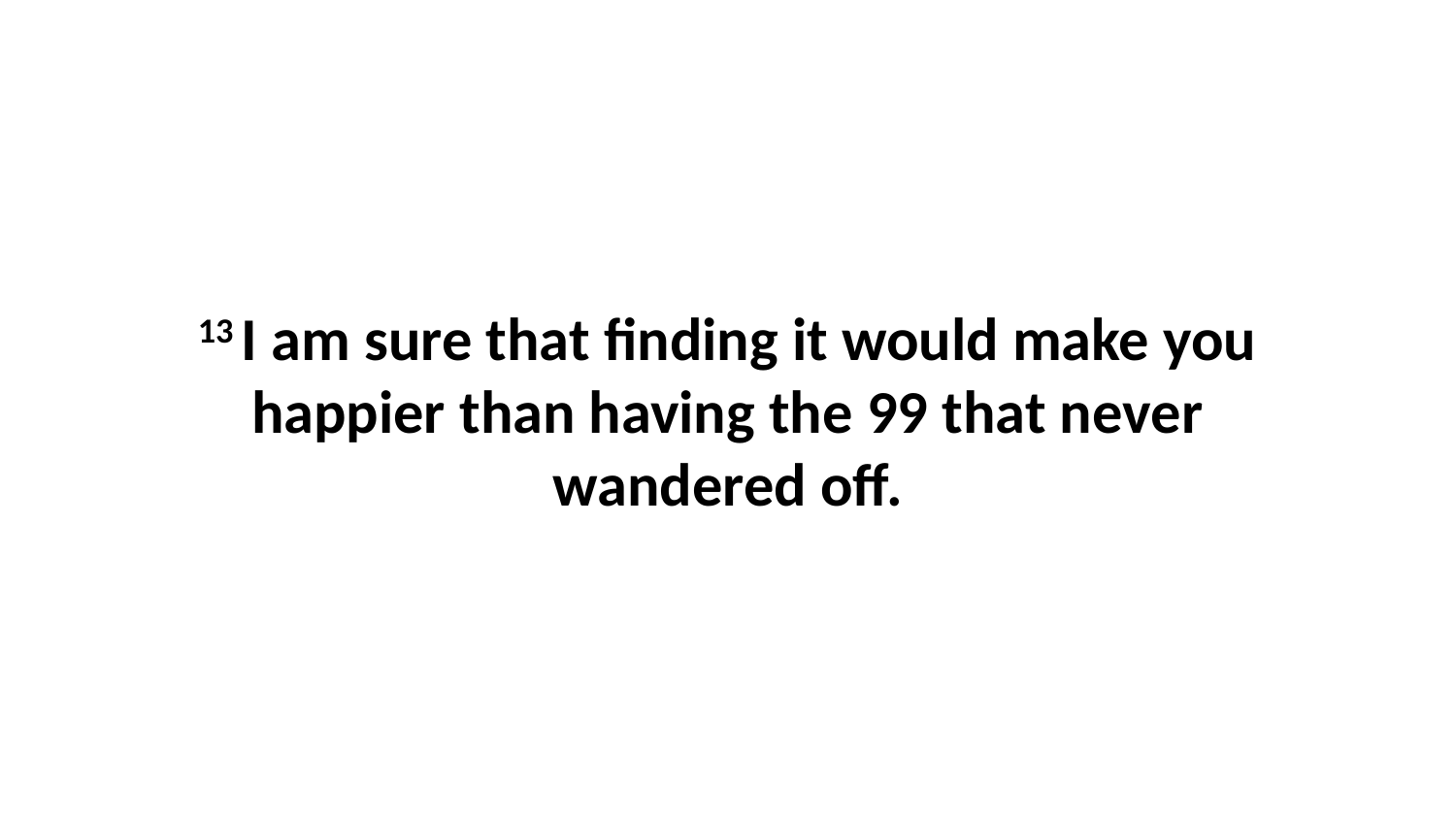

13 I am sure that finding it would make you happier than having the 99 that never wandered off.